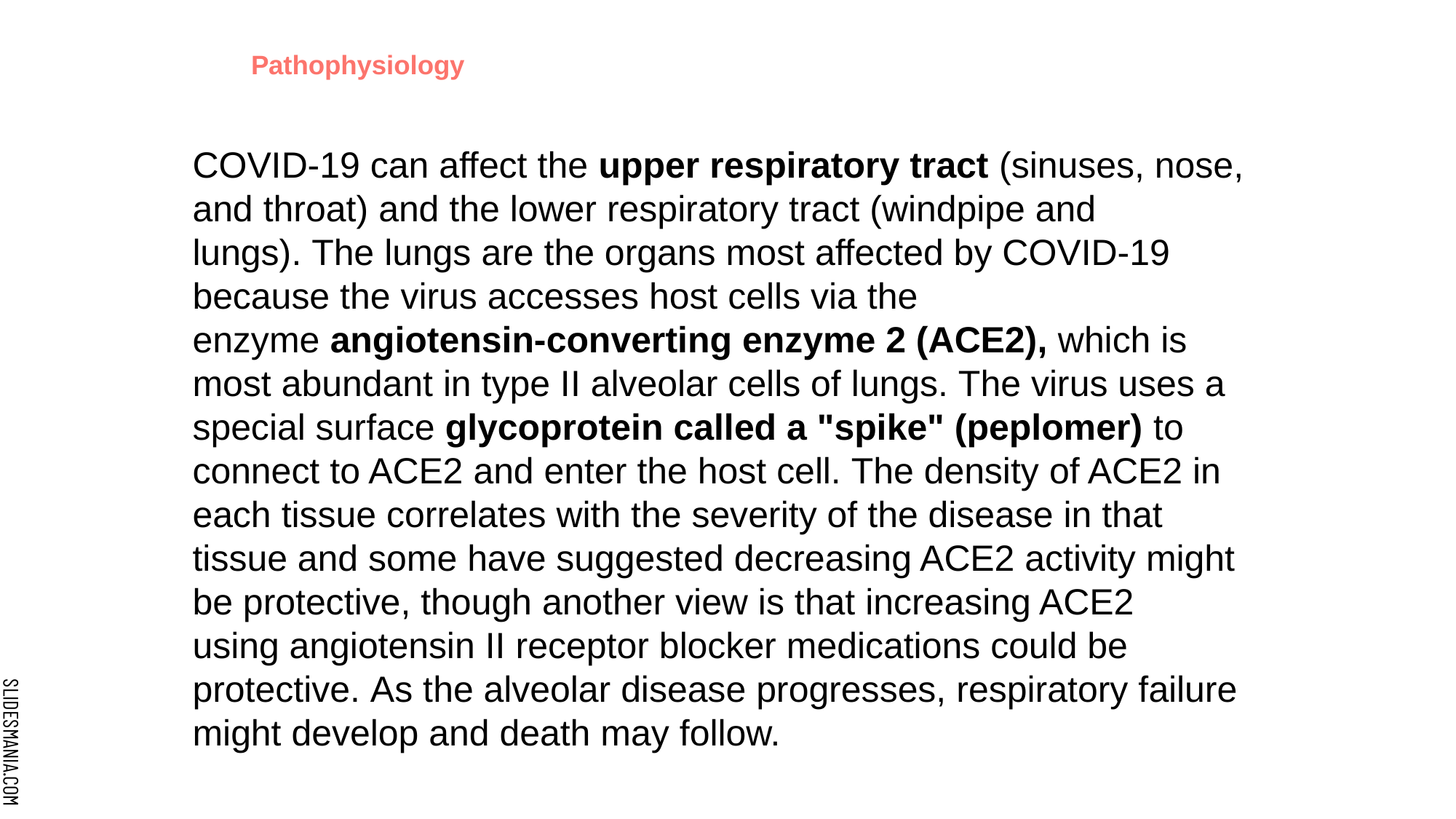

# Pathophysiology
COVID‑19 can affect the upper respiratory tract (sinuses, nose, and throat) and the lower respiratory tract (windpipe and lungs). The lungs are the organs most affected by COVID‑19 because the virus accesses host cells via the enzyme angiotensin-converting enzyme 2 (ACE2), which is most abundant in type II alveolar cells of lungs. The virus uses a special surface glycoprotein called a "spike" (peplomer) to connect to ACE2 and enter the host cell. The density of ACE2 in each tissue correlates with the severity of the disease in that tissue and some have suggested decreasing ACE2 activity might be protective, though another view is that increasing ACE2 using angiotensin II receptor blocker medications could be protective. As the alveolar disease progresses, respiratory failure might develop and death may follow.